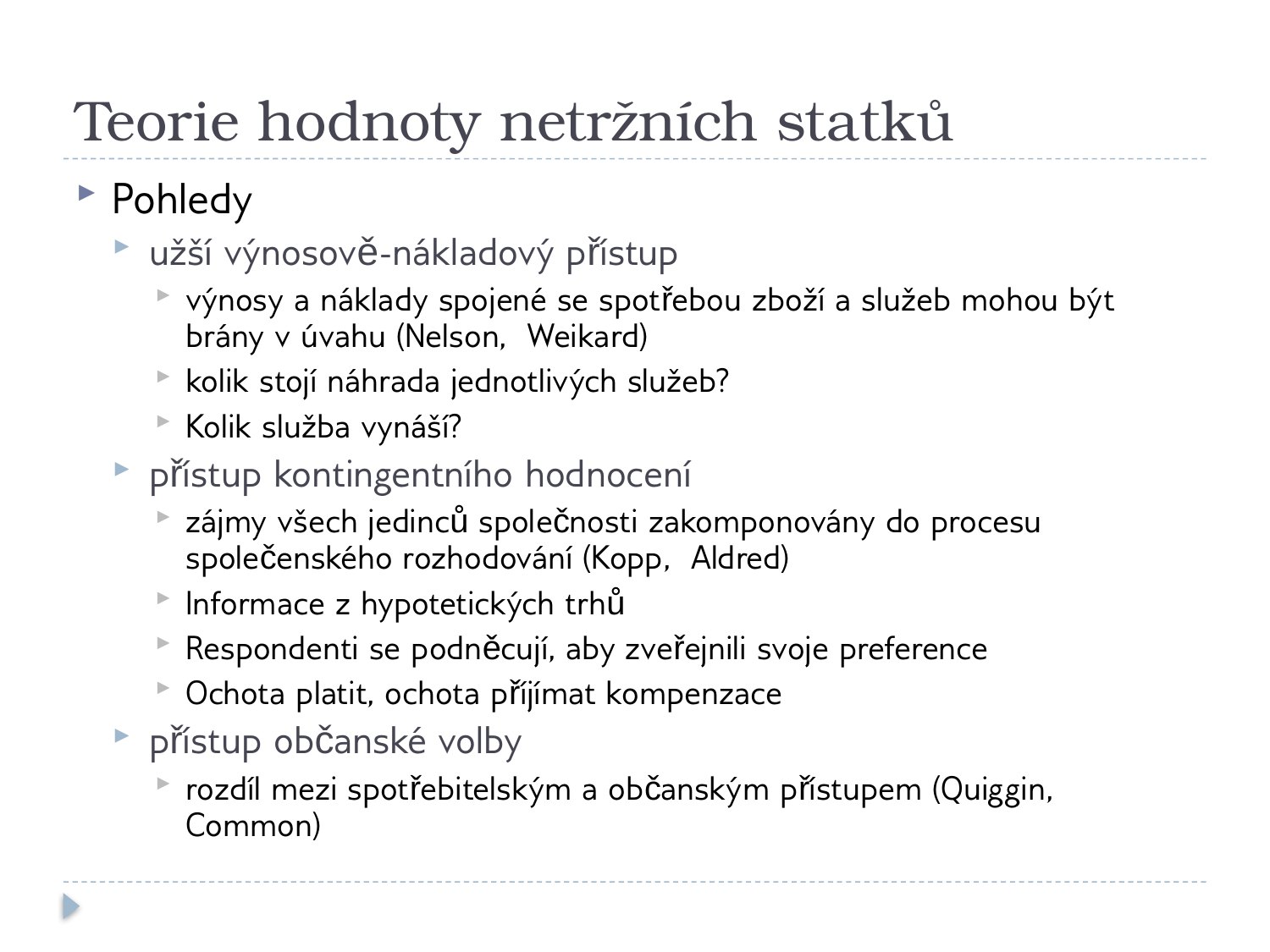

# Teorie hodnoty netržních statků
Pohledy
užší výnosově-nákladový přístup
výnosy a náklady spojené se spotřebou zboží a služeb mohou být brány v úvahu (Nelson,  Weikard)
kolik stojí náhrada jednotlivých služeb?
Kolik služba vynáší?
přístup kontingentního hodnocení
zájmy všech jedinců společnosti zakomponovány do procesu společenského rozhodování (Kopp,  Aldred)
Informace z hypotetických trhů
Respondenti se podněcují, aby zveřejnili svoje preference
Ochota platit, ochota příjímat kompenzace
přístup občanské volby
rozdíl mezi spotřebitelským a občanským přístupem (Quiggin, Common)